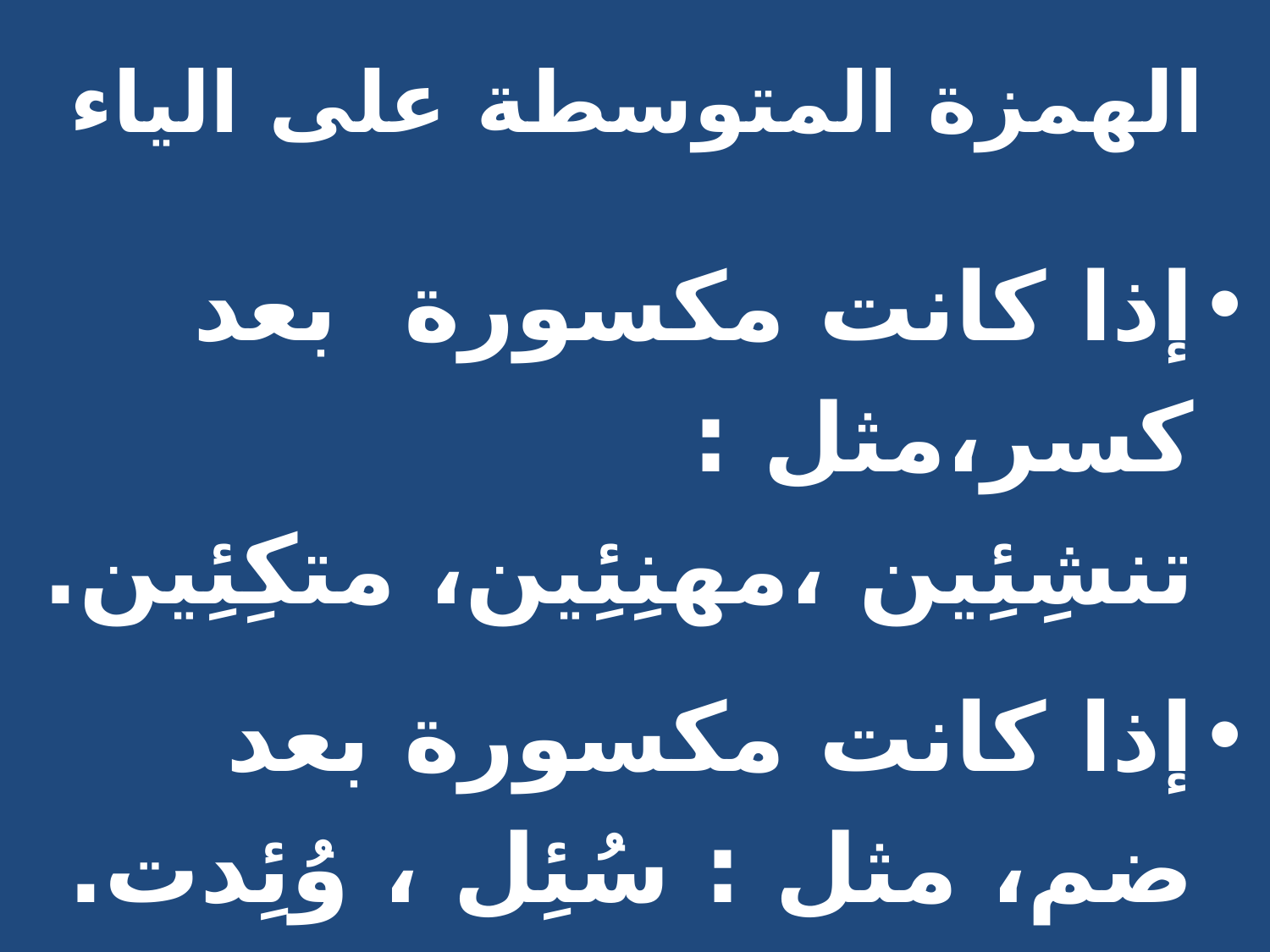

# الهمزة المتوسطة على الياء
إذا كانت مكسورة  بعد كسر،مثل : تنشِئِين ،مهنِئِين، متكِئِين.
إذا كانت مكسورة بعد ضم، مثل : سُئِل ، وُئِدت.